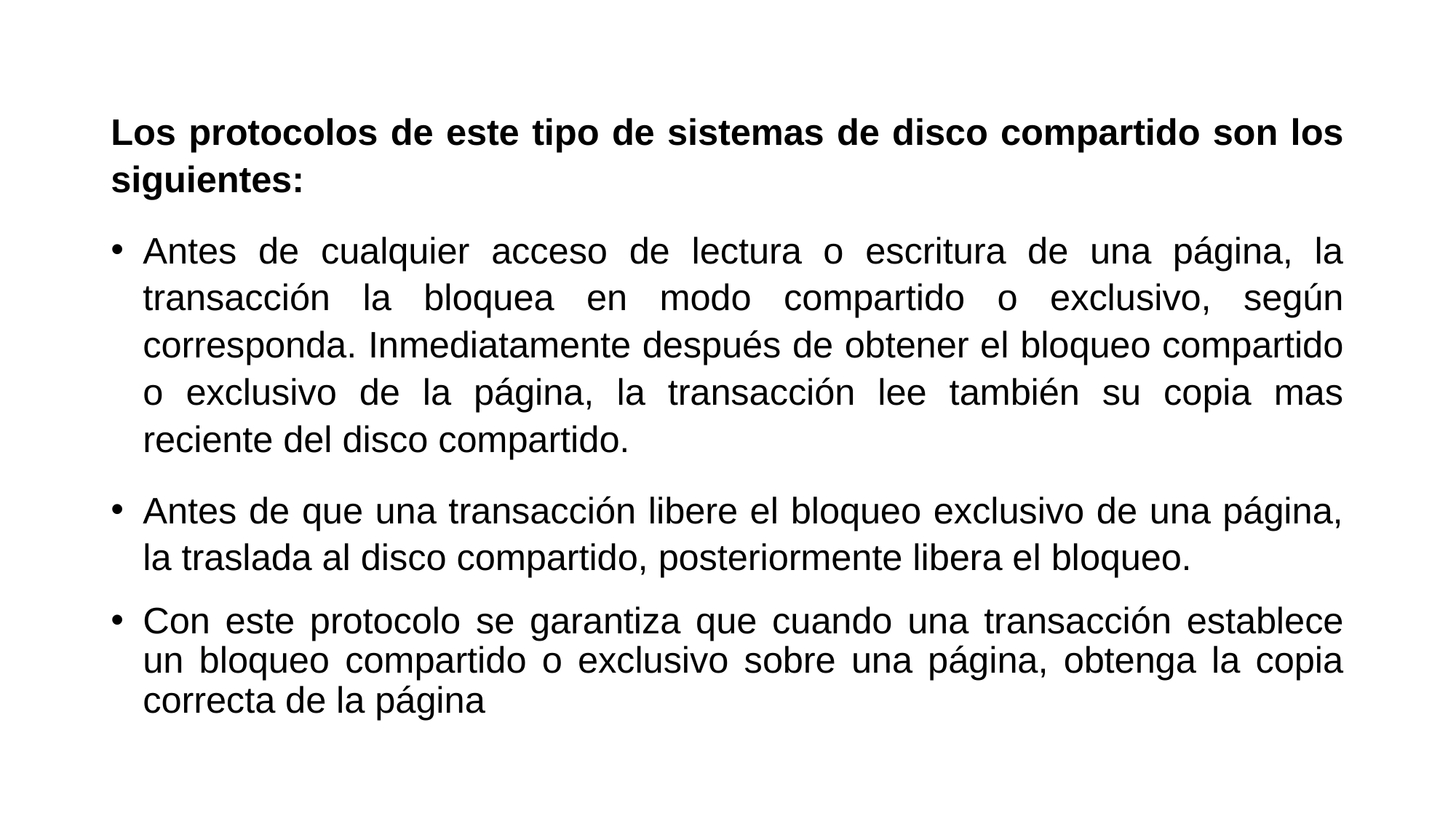

Los protocolos de este tipo de sistemas de disco compartido son los siguientes:
Antes de cualquier acceso de lectura o escritura de una página, la transacción la bloquea en modo compartido o exclusivo, según corresponda. Inmediatamente después de obtener el bloqueo compartido o exclusivo de la página, la transacción lee también su copia mas reciente del disco compartido.
Antes de que una transacción libere el bloqueo exclusivo de una página, la traslada al disco compartido, posteriormente libera el bloqueo.
Con este protocolo se garantiza que cuando una transacción establece un bloqueo compartido o exclusivo sobre una página, obtenga la copia correcta de la página